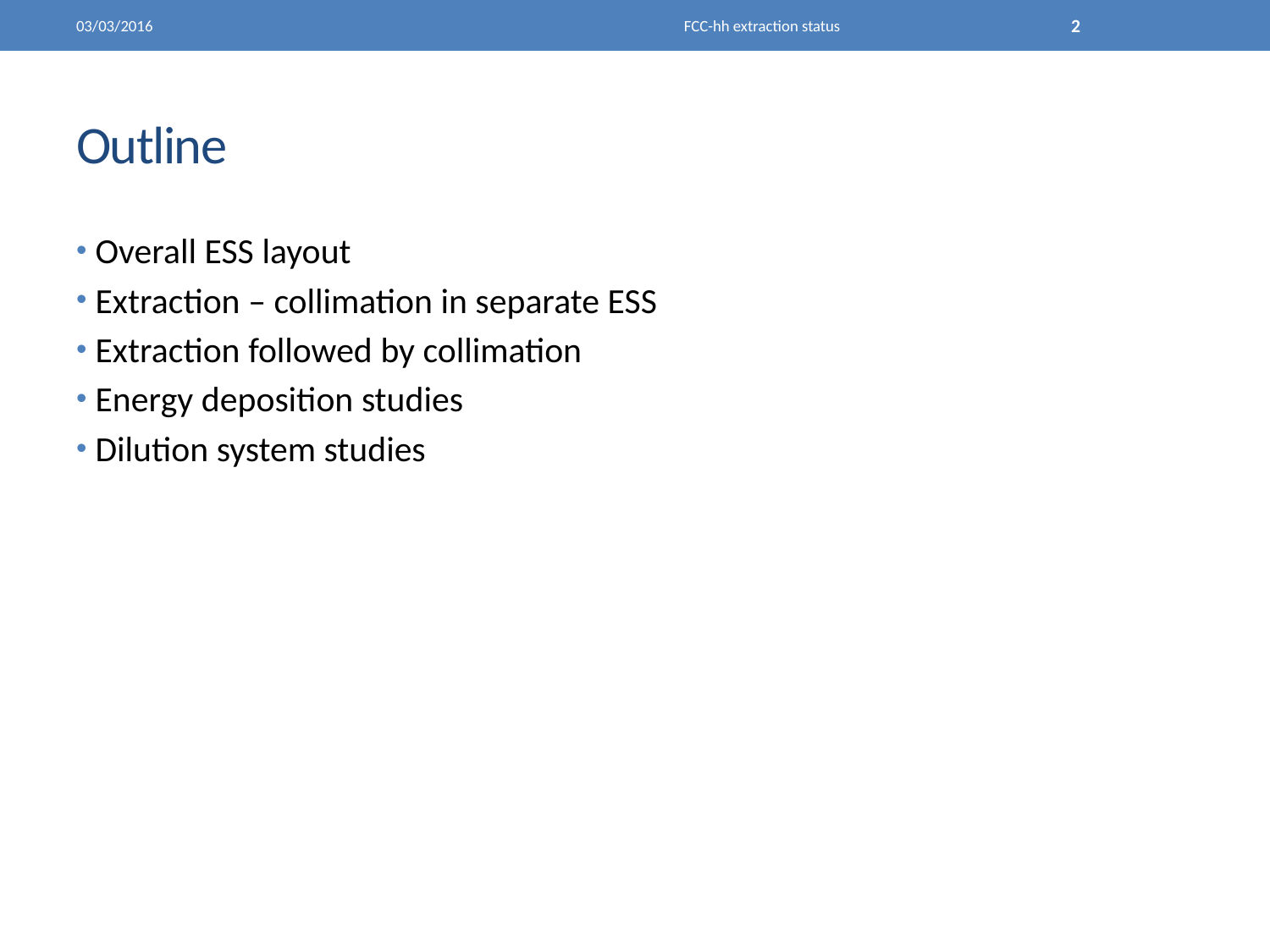

03/03/2016
FCC-hh extraction status
2
# Outline
Overall ESS layout
Extraction – collimation in separate ESS
Extraction followed by collimation
Energy deposition studies
Dilution system studies